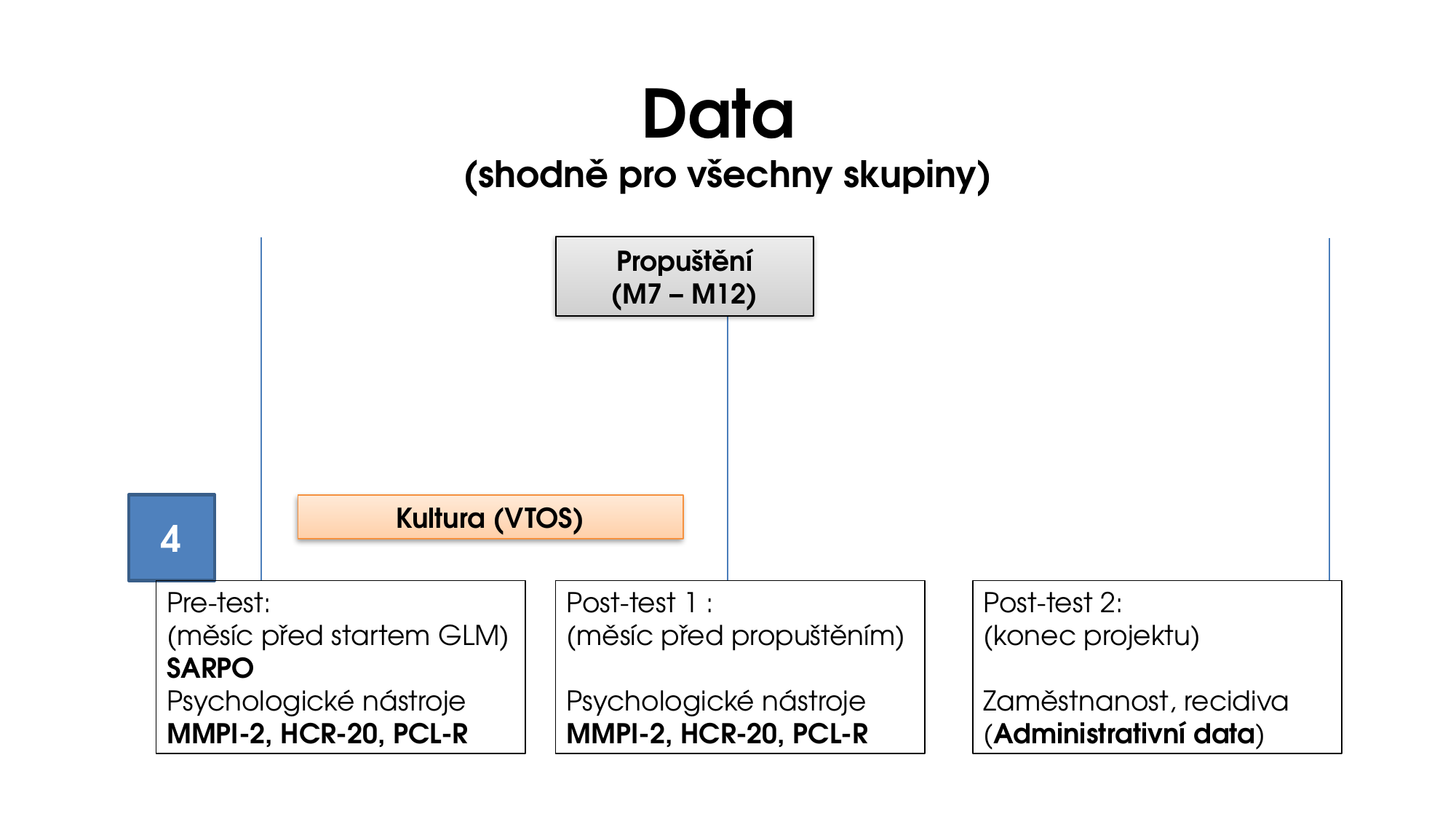

Data
(shodně pro všechny skupiny)
Propuštění
(M7 – M12)
4
Kultura (VTOS)
Pre-test:
(měsíc před startem GLM)
SARPO
Psychologické nástroje
MMPI-2, HCR-20, PCL-R
Post-test 1 :
(měsíc před propuštěním)

Psychologické nástroje
MMPI-2, HCR-20, PCL-R
Post-test 2:
(konec projektu)

Zaměstnanost, recidiva
(Administrativní data)